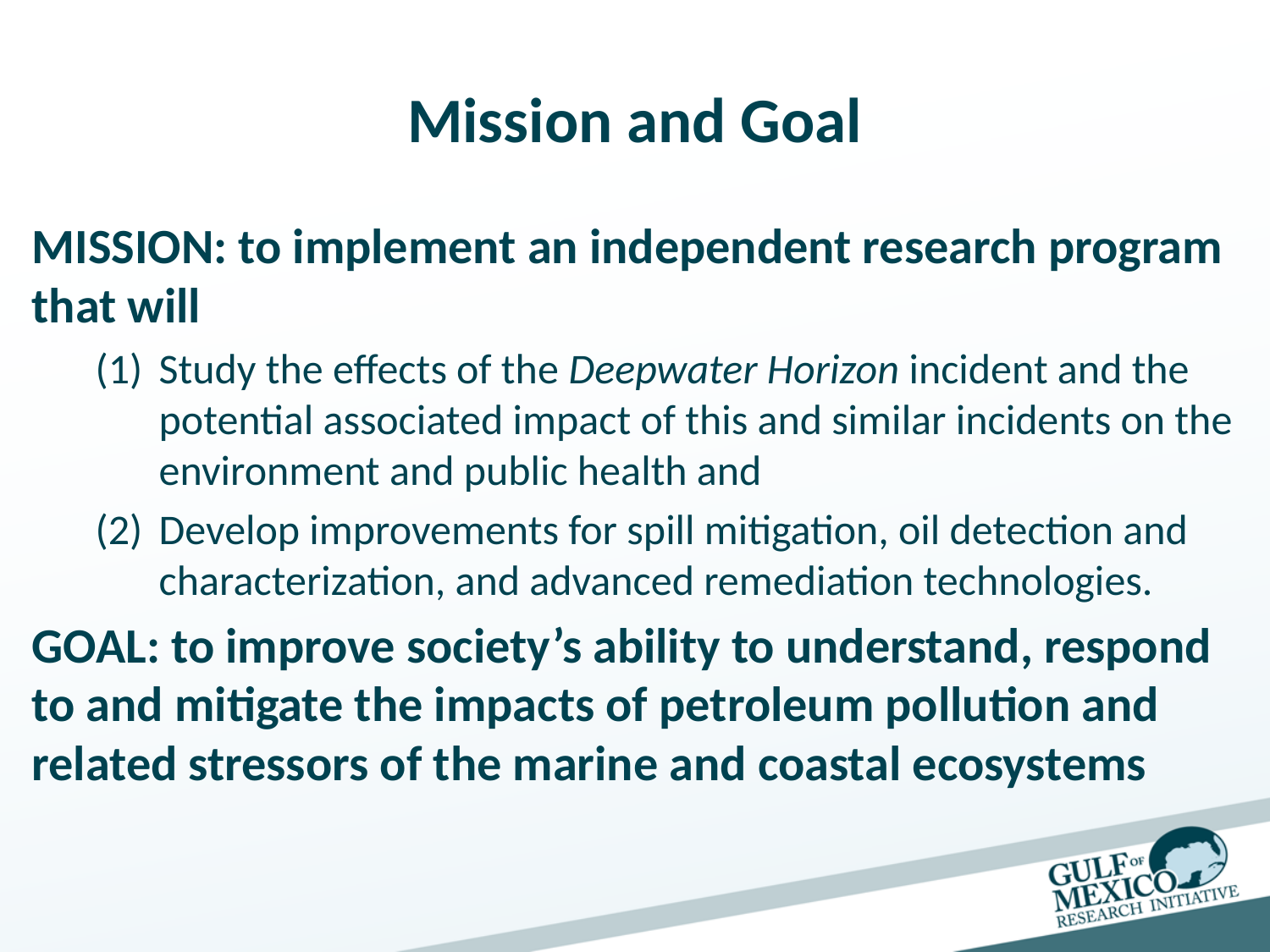

# Mission and Goal
MISSION: to implement an independent research program that will
Study the effects of the Deepwater Horizon incident and the potential associated impact of this and similar incidents on the environment and public health and
Develop improvements for spill mitigation, oil detection and characterization, and advanced remediation technologies.
GOAL: to improve society’s ability to understand, respond to and mitigate the impacts of petroleum pollution and related stressors of the marine and coastal ecosystems